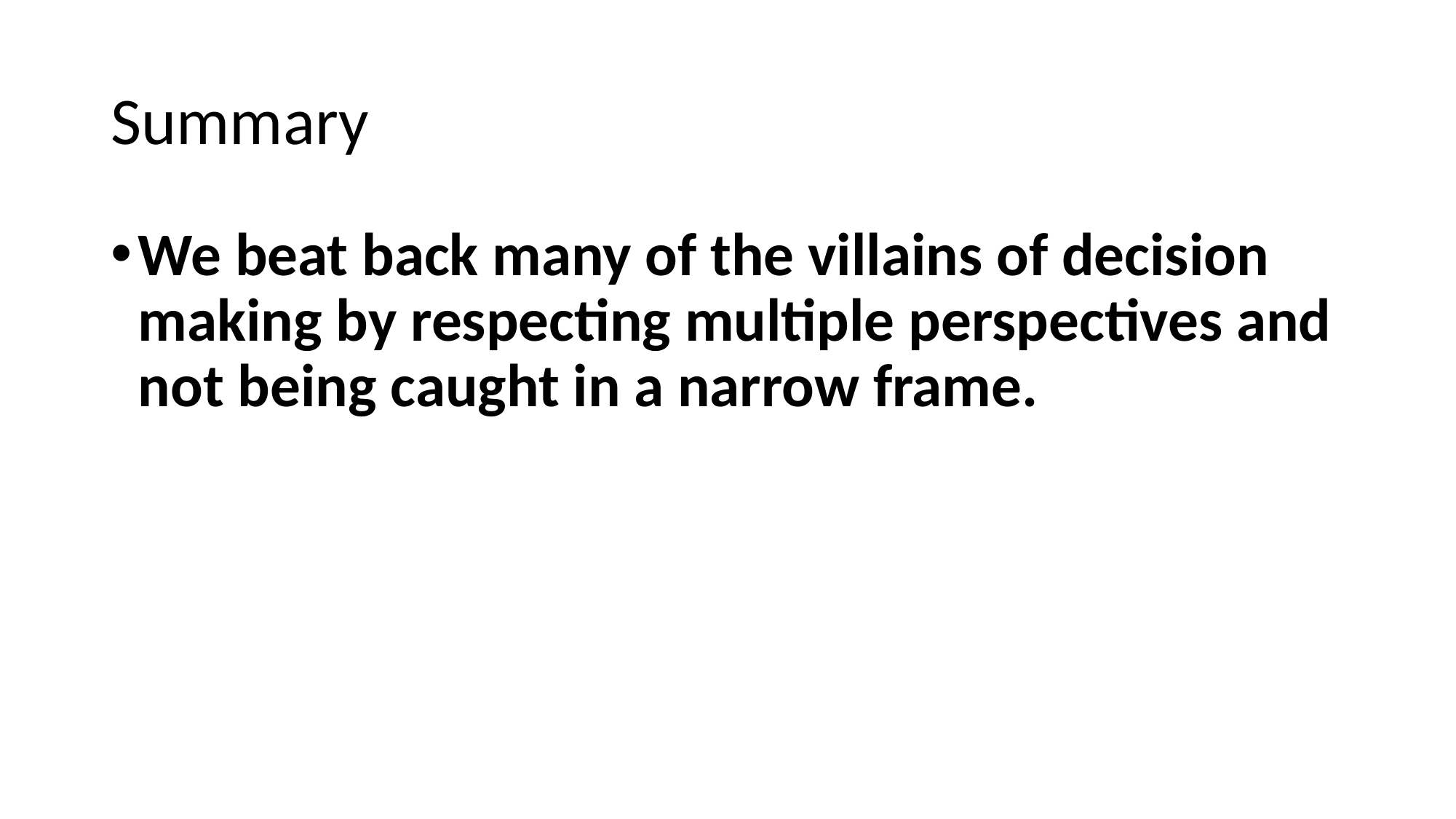

# Summary
We beat back many of the villains of decision making by respecting multiple perspectives and not being caught in a narrow frame.